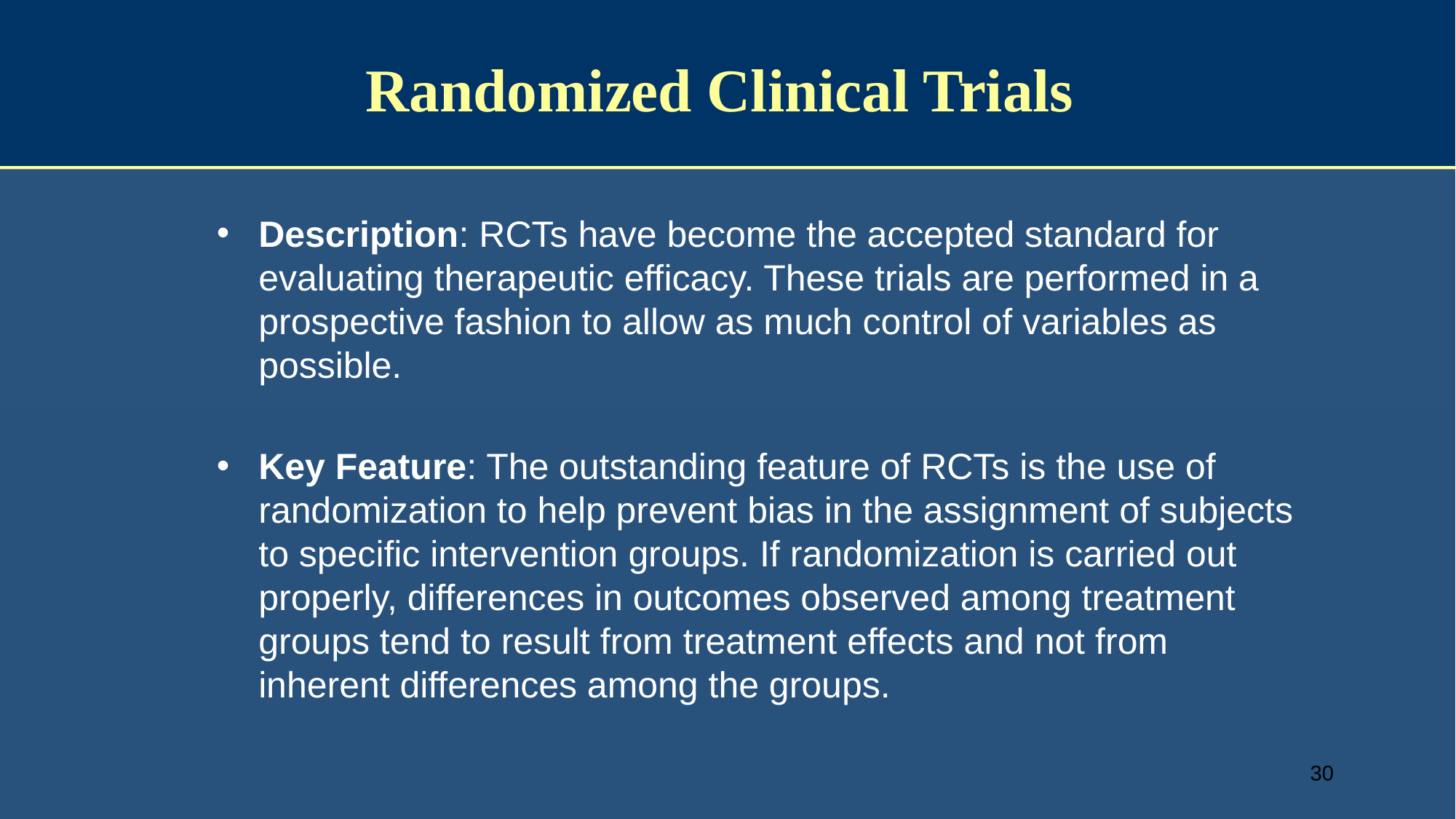

# Randomized Clinical Trials
Description: RCTs have become the accepted standard for evaluating therapeutic efficacy. These trials are performed in a prospective fashion to allow as much control of variables as possible.

Key Feature: The outstanding feature of RCTs is the use of randomization to help prevent bias in the assignment of subjects to specific intervention groups. If randomization is carried out properly, differences in outcomes observed among treatment groups tend to result from treatment effects and not from inherent differences among the groups.

30